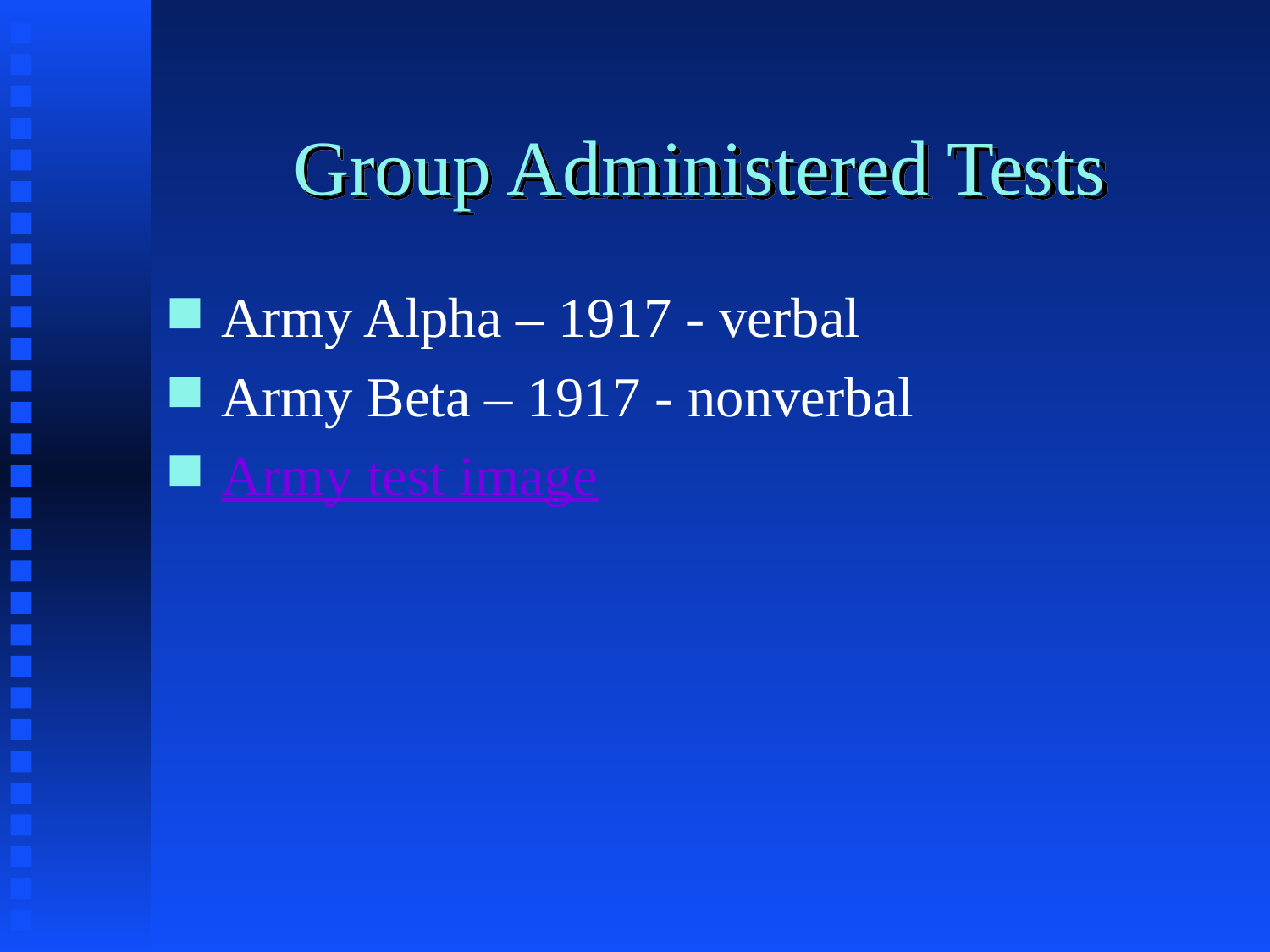

# Group Administered Tests
Army Alpha – 1917 - verbal
Army Beta – 1917 - nonverbal
Army test image